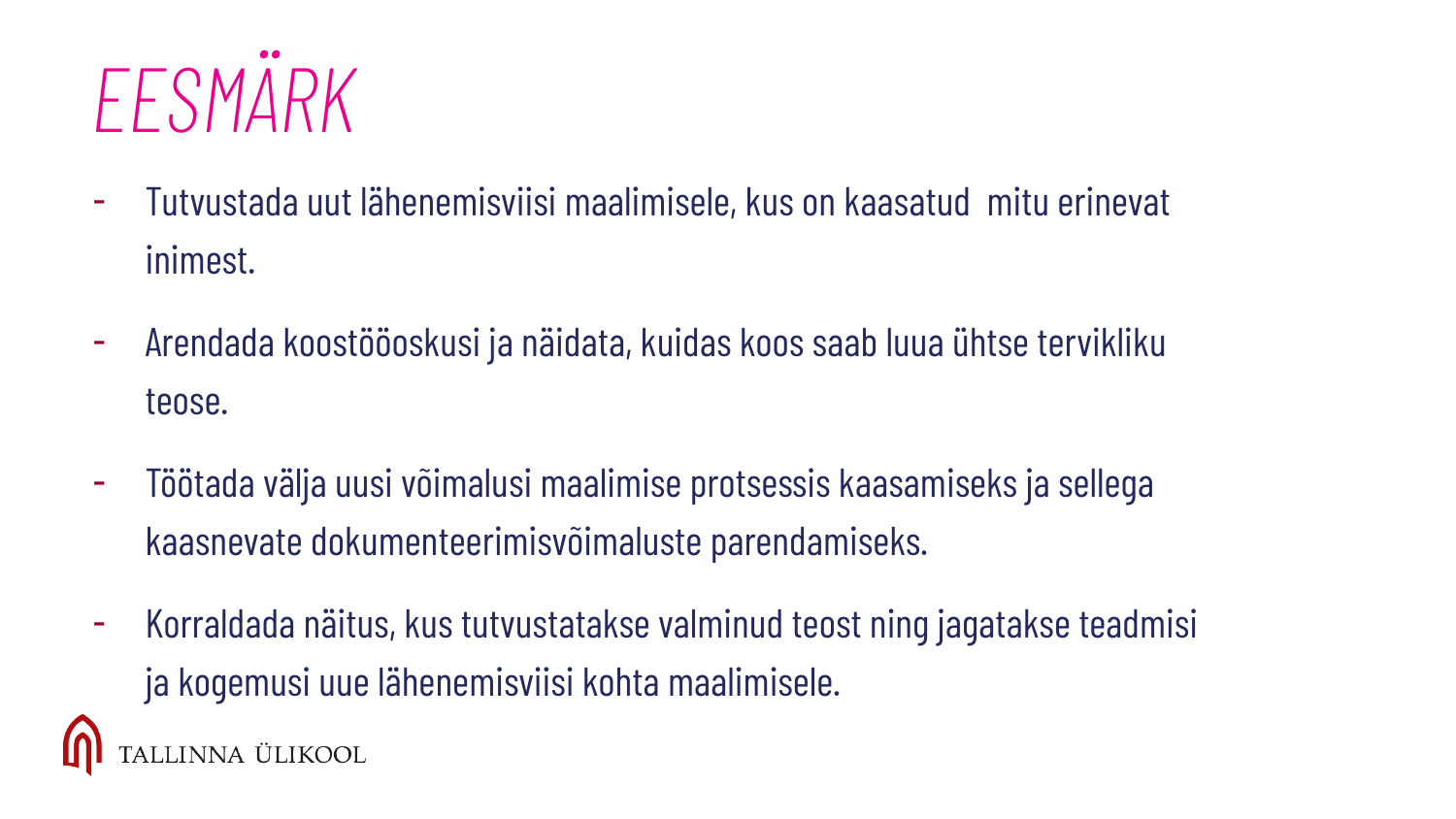

# EESMÄRK
Tutvustada uut lähenemisviisi maalimisele, kus on kaasatud  mitu erinevat inimest.
Arendada koostööoskusi ja näidata, kuidas koos saab luua ühtse tervikliku teose.
Töötada välja uusi võimalusi maalimise protsessis kaasamiseks ja sellega kaasnevate dokumenteerimisvõimaluste parendamiseks.
Korraldada näitus, kus tutvustatakse valminud teost ning jagatakse teadmisi ja kogemusi uue lähenemisviisi kohta maalimisele.